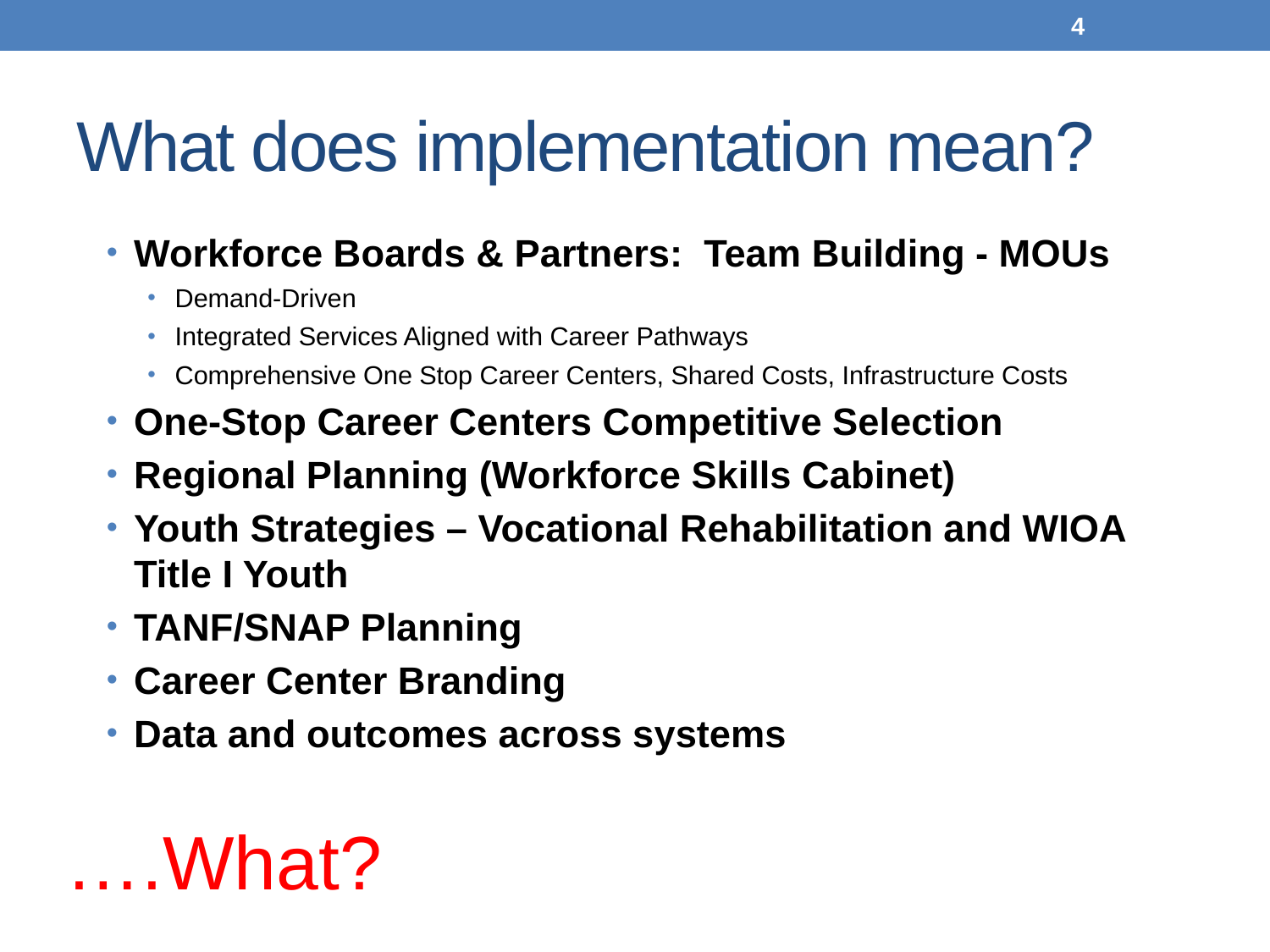

4
# What does implementation mean?
Workforce Boards & Partners:  Team Building - MOUs
Demand-Driven
Integrated Services Aligned with Career Pathways
Comprehensive One Stop Career Centers, Shared Costs, Infrastructure Costs
One-Stop Career Centers Competitive Selection
Regional Planning (Workforce Skills Cabinet)
Youth Strategies – Vocational Rehabilitation and WIOA Title I Youth
TANF/SNAP Planning
Career Center Branding
Data and outcomes across systems

….What?